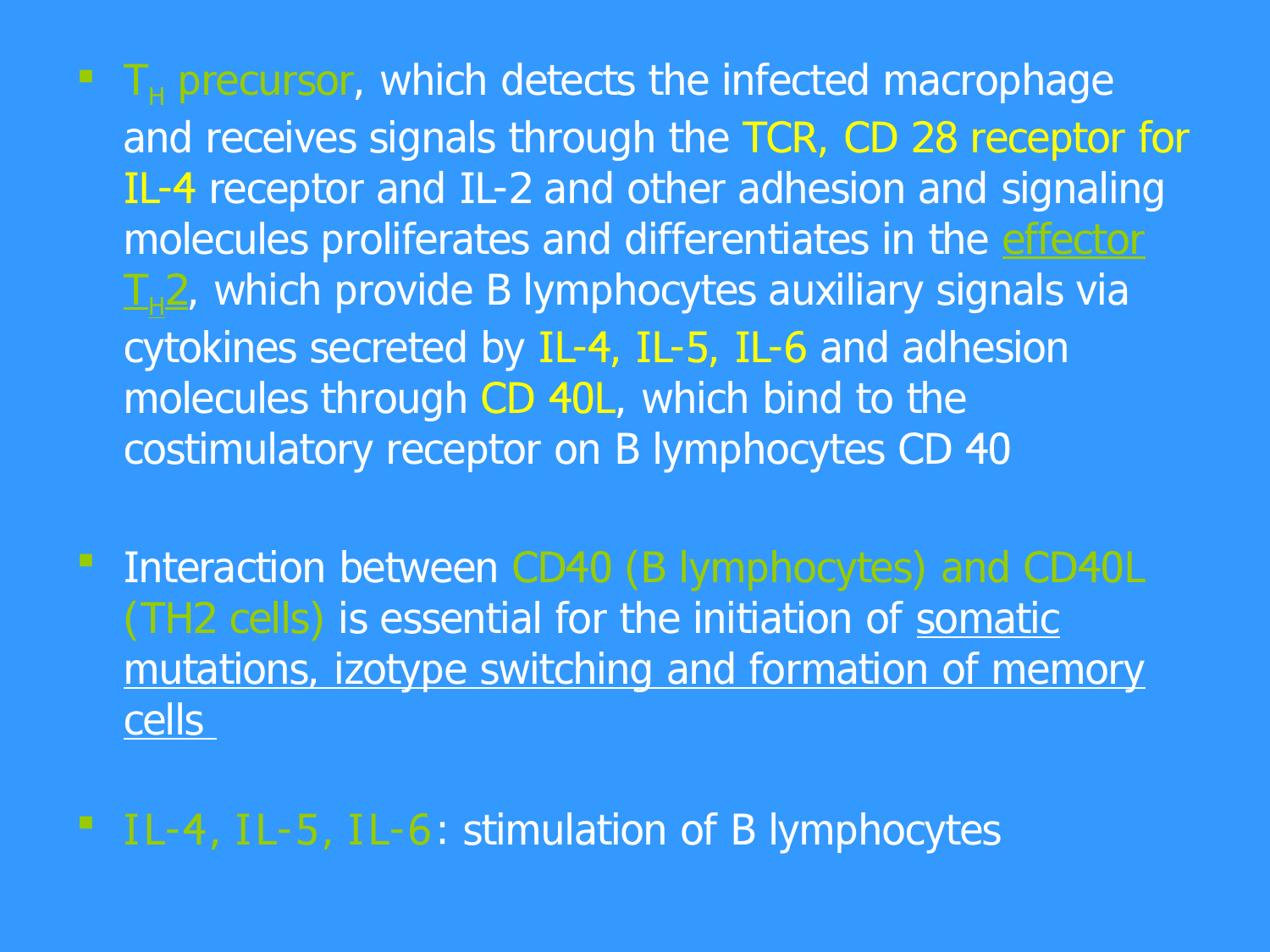

TH precursor, which detects the infected macrophage and receives signals through the TCR, CD 28 receptor for IL-4 receptor and IL-2 and other adhesion and signaling molecules proliferates and differentiates in the effector TH2, which provide B lymphocytes auxiliary signals via cytokines secreted by IL-4, IL-5, IL-6 and adhesion molecules through CD 40L, which bind to the costimulatory receptor on B lymphocytes CD 40

Interaction between CD40 (B lymphocytes) and CD40L (TH2 cells) is essential for the initiation of somatic mutations, izotype switching and formation of memory cells
IL-4, IL-5, IL-6: stimulation of B lymphocytes